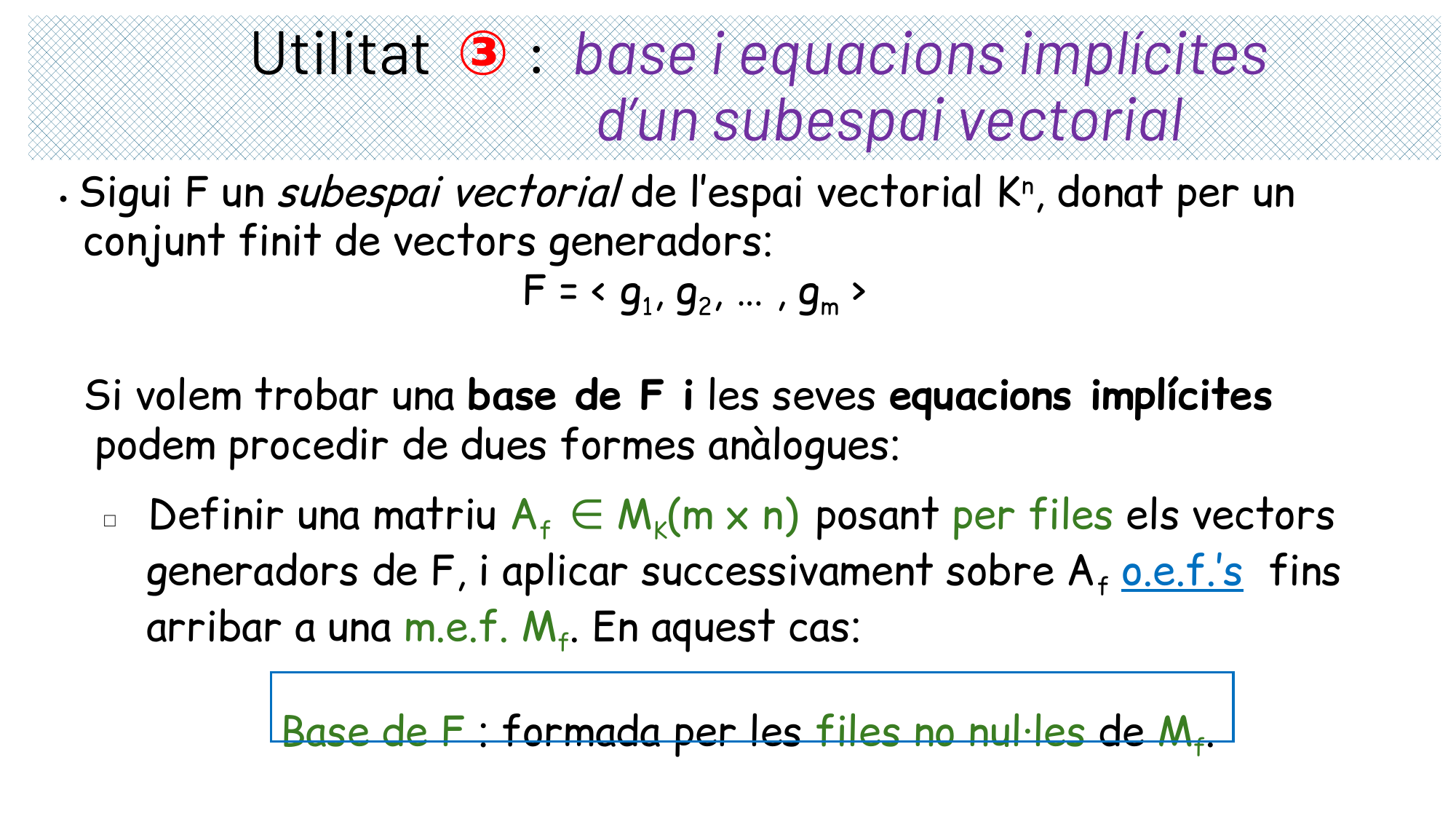

# Utilitat  ③ :  base i equacions implícites d’un subespai vectorial
•  Sigui F un subespai vectorial de l’espai vectorial Kn, donat per un
  conjunt finit de vectors generadors:
                                      F = < g1, g2, … , gm >

  Si volem trobar una base de F i les seves equacions implícites
  podem procedir de dues formes anàlogues:
▫  Definir una matriu Af ∈ MK(m x n)  posant per files els vectors
    generadors de F, i aplicar successivament sobre Af o.e.f.’s  fins
    arribar a una m.e.f. Mf. En aquest cas:

               Base de F : formada per les files no nul∙les de Mf.